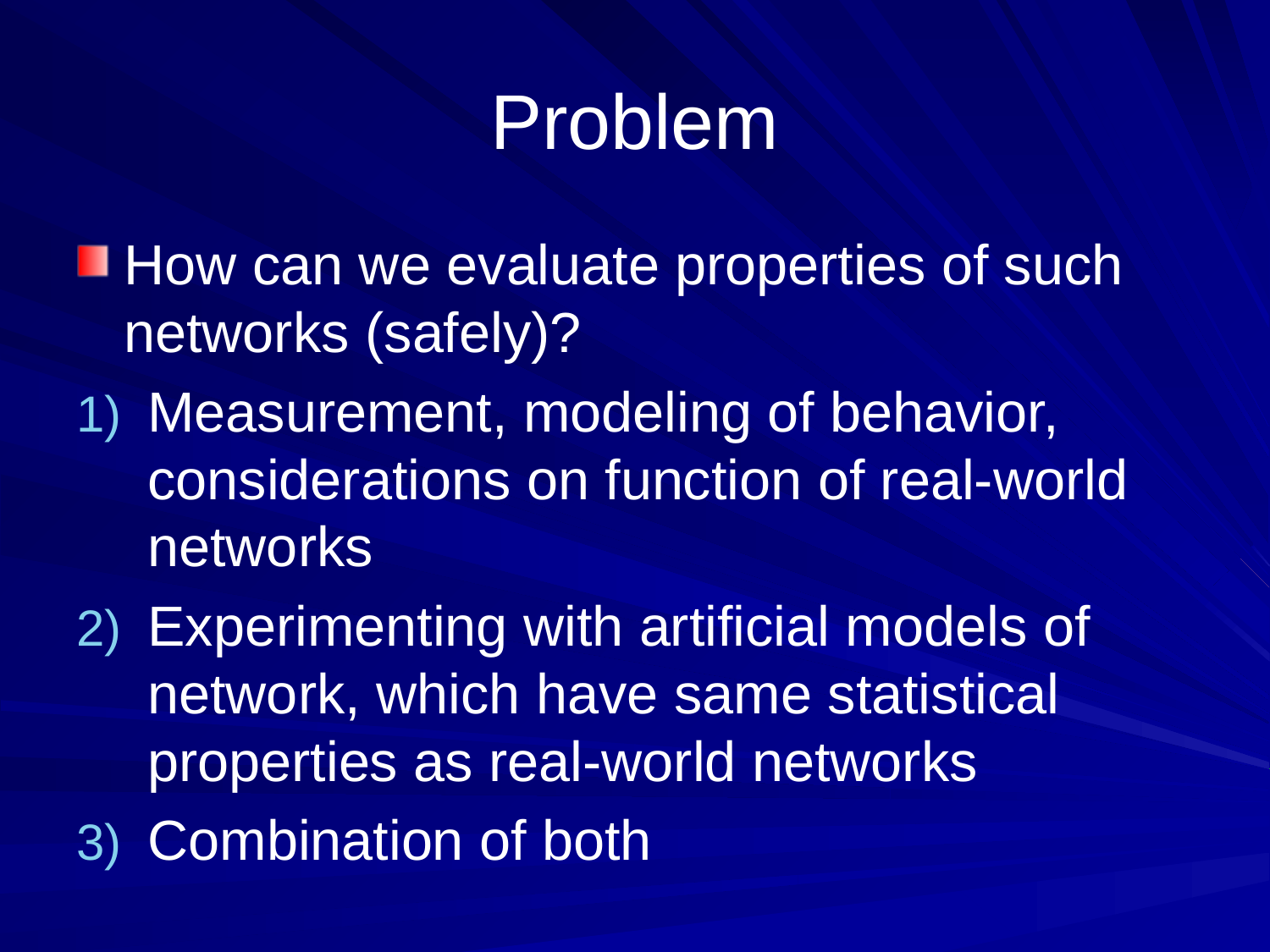

# Problem
How can we evaluate properties of such networks (safely)?
Measurement, modeling of behavior, considerations on function of real-world networks
Experimenting with artificial models of network, which have same statistical properties as real-world networks
Combination of both